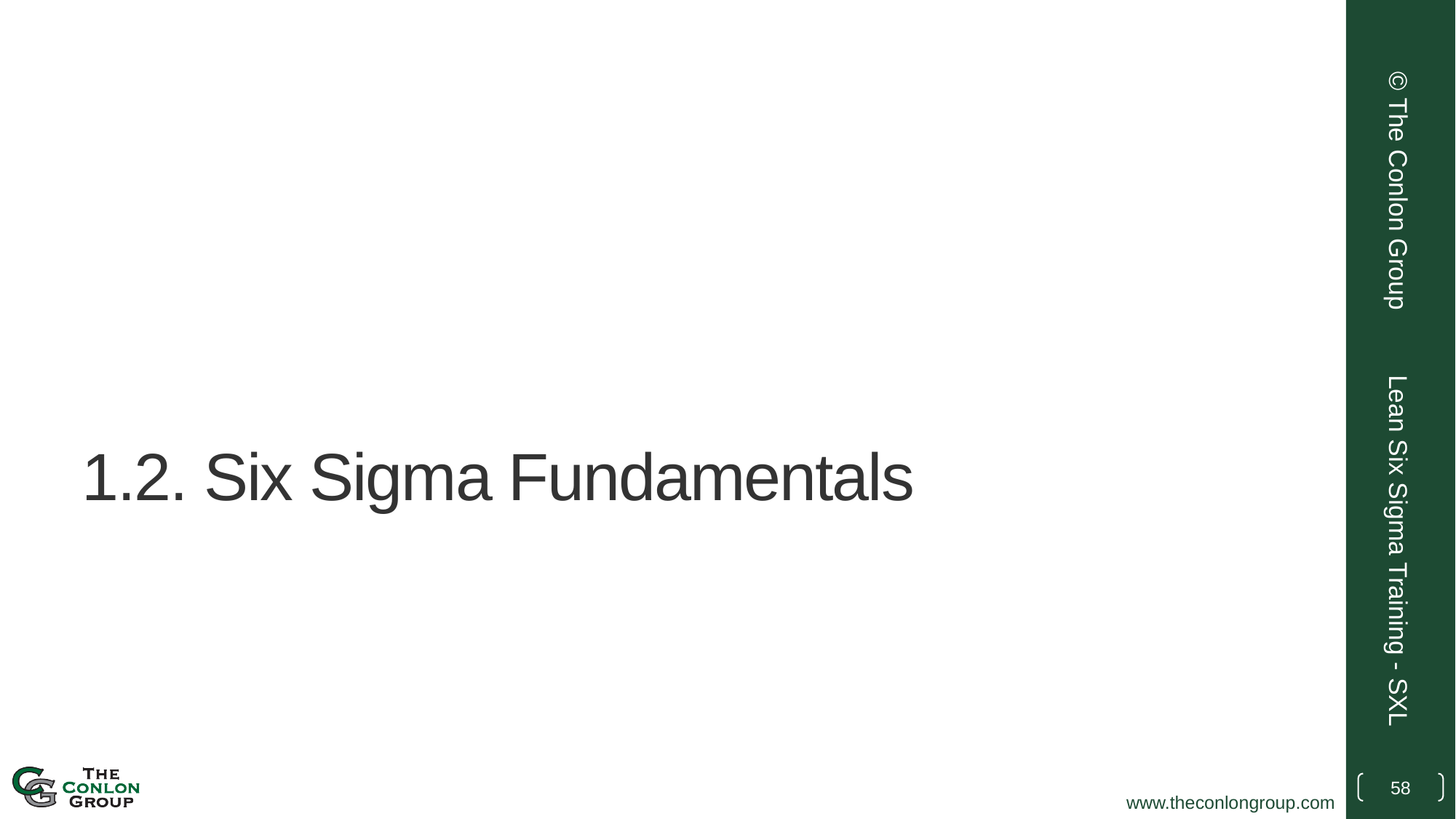

© The Conlon Group
# 1.2. Six Sigma Fundamentals
Lean Six Sigma Training - SXL
58